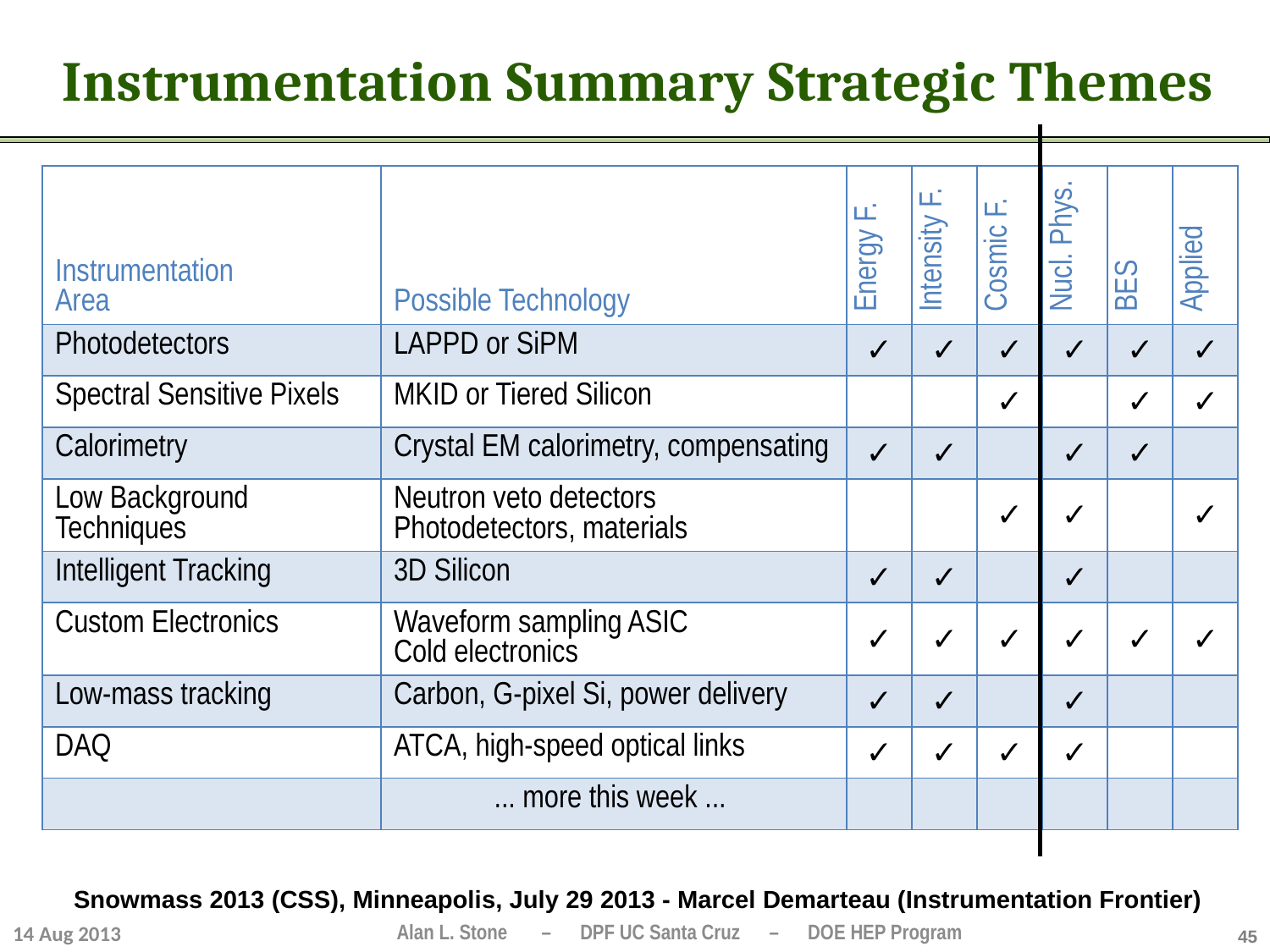

# Instrumentation Summary Strategic Themes
| Instrumentation Area | Possible Technology | Energy F. | Intensity F. | Cosmic F. | Nucl. Phys. | BES | Applied |
| --- | --- | --- | --- | --- | --- | --- | --- |
| Photodetectors | LAPPD or SiPM | ✓ | ✓ | ✓ | ✓ | ✓ | ✓ |
| Spectral Sensitive Pixels | MKID or Tiered Silicon |  |  | ✓ |  | ✓ | ✓ |
| Calorimetry | Crystal EM calorimetry, compensating | ✓ | ✓ |  | ✓ | ✓ |  |
| Low Background Techniques | Neutron veto detectors Photodetectors, materials |  |  | ✓ | ✓ |  | ✓ |
| Intelligent Tracking | 3D Silicon | ✓ | ✓ |  | ✓ |  |  |
| Custom Electronics | Waveform sampling ASIC Cold electronics | ✓ | ✓ | ✓ | ✓ | ✓ | ✓ |
| Low-mass tracking | Carbon, G-pixel Si, power delivery | ✓ | ✓ |  | ✓ |  |  |
| DAQ | ATCA, high-speed optical links | ✓ | ✓ | ✓ | ✓ |  |  |
|  | ... more this week ... |  |  |  |  |  |  |
Snowmass 2013 (CSS), Minneapolis, July 29 2013 - Marcel Demarteau (Instrumentation Frontier)
14 Aug 2013
45